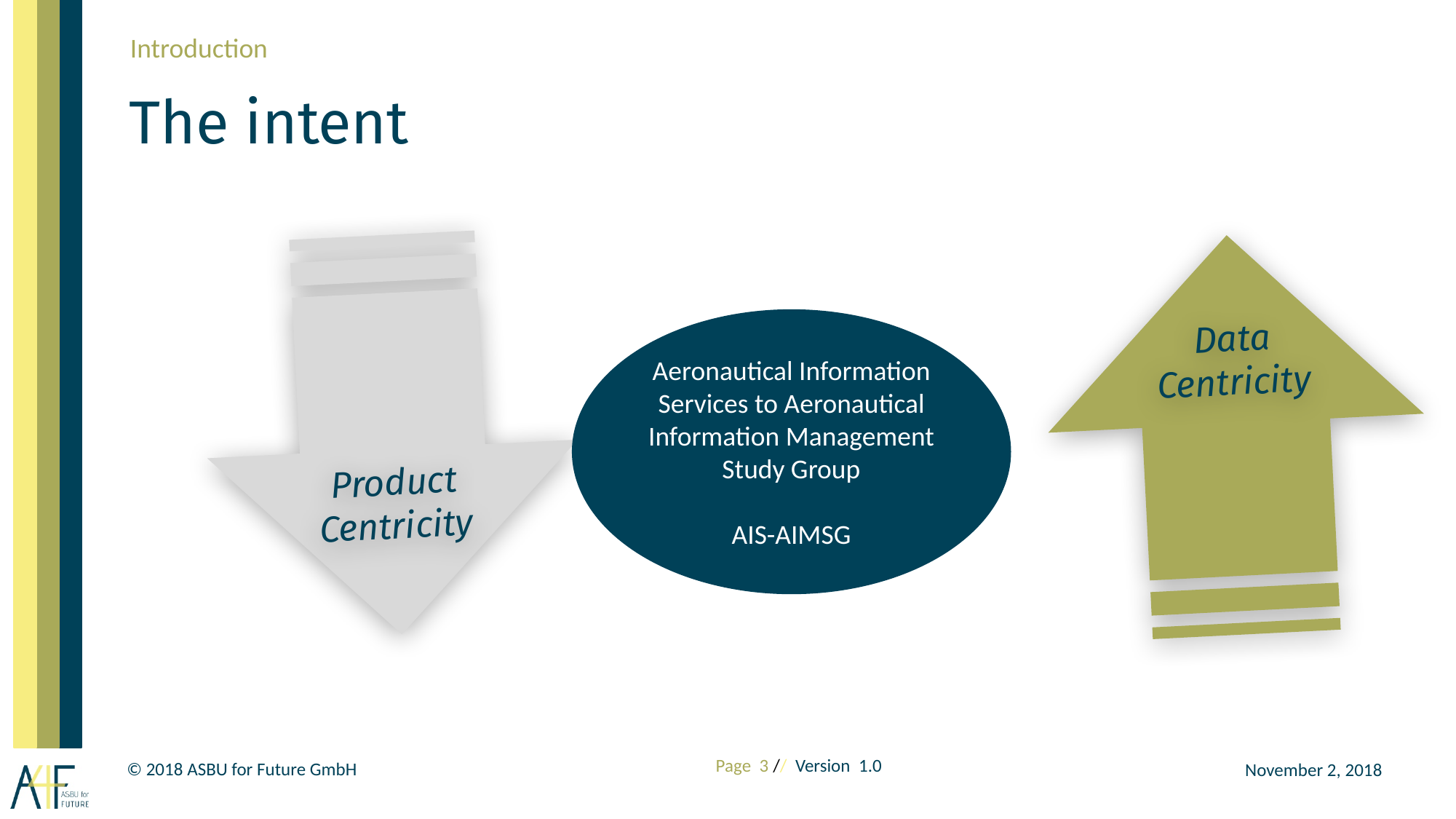

Introduction
# The intent

Product Centricity

Data
Centricity
Aeronautical Information Services to Aeronautical Information Management Study Group
AIS-AIMSG